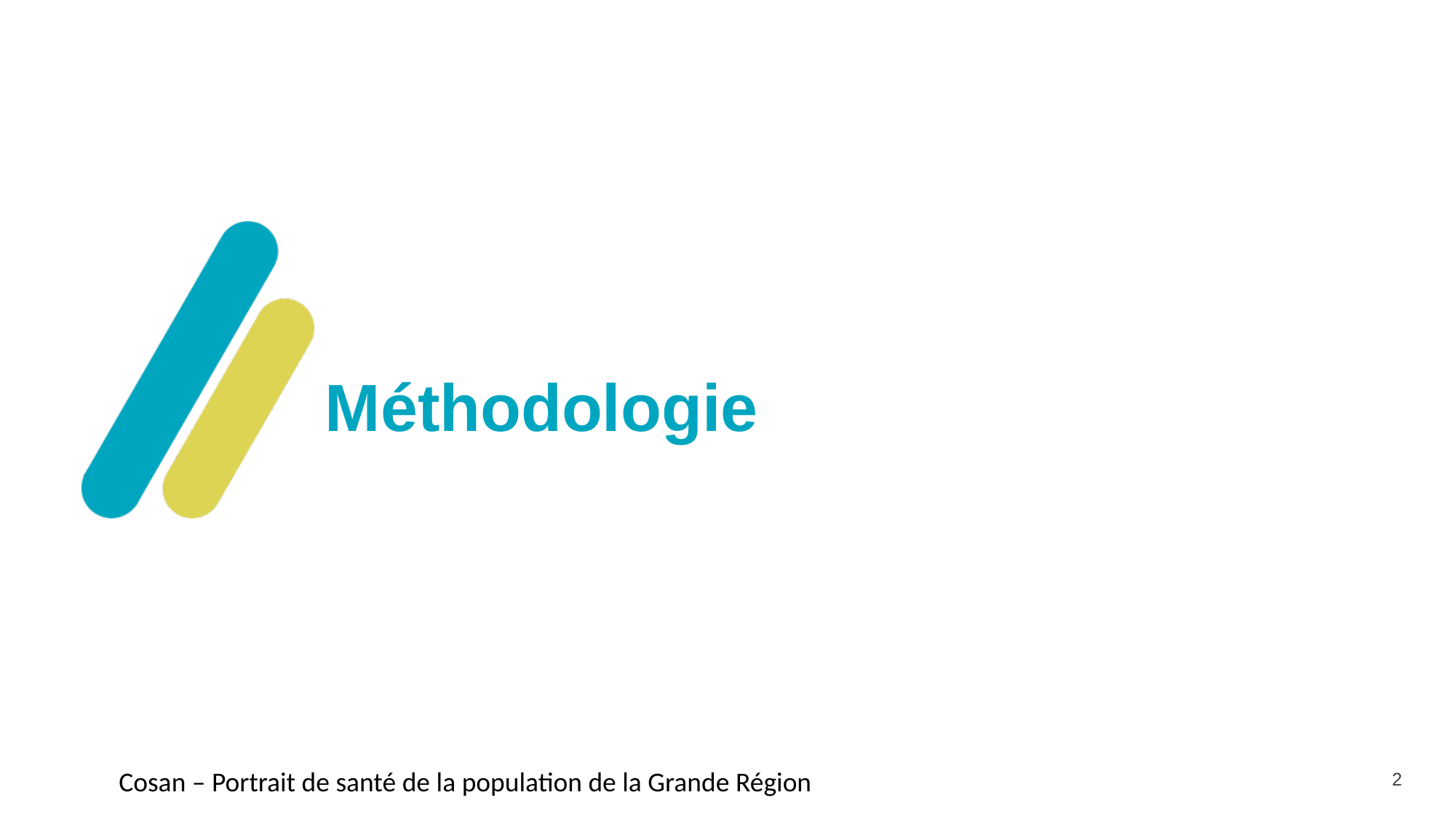

# Méthodologie
2
Cosan – Portrait de santé de la population de la Grande Région